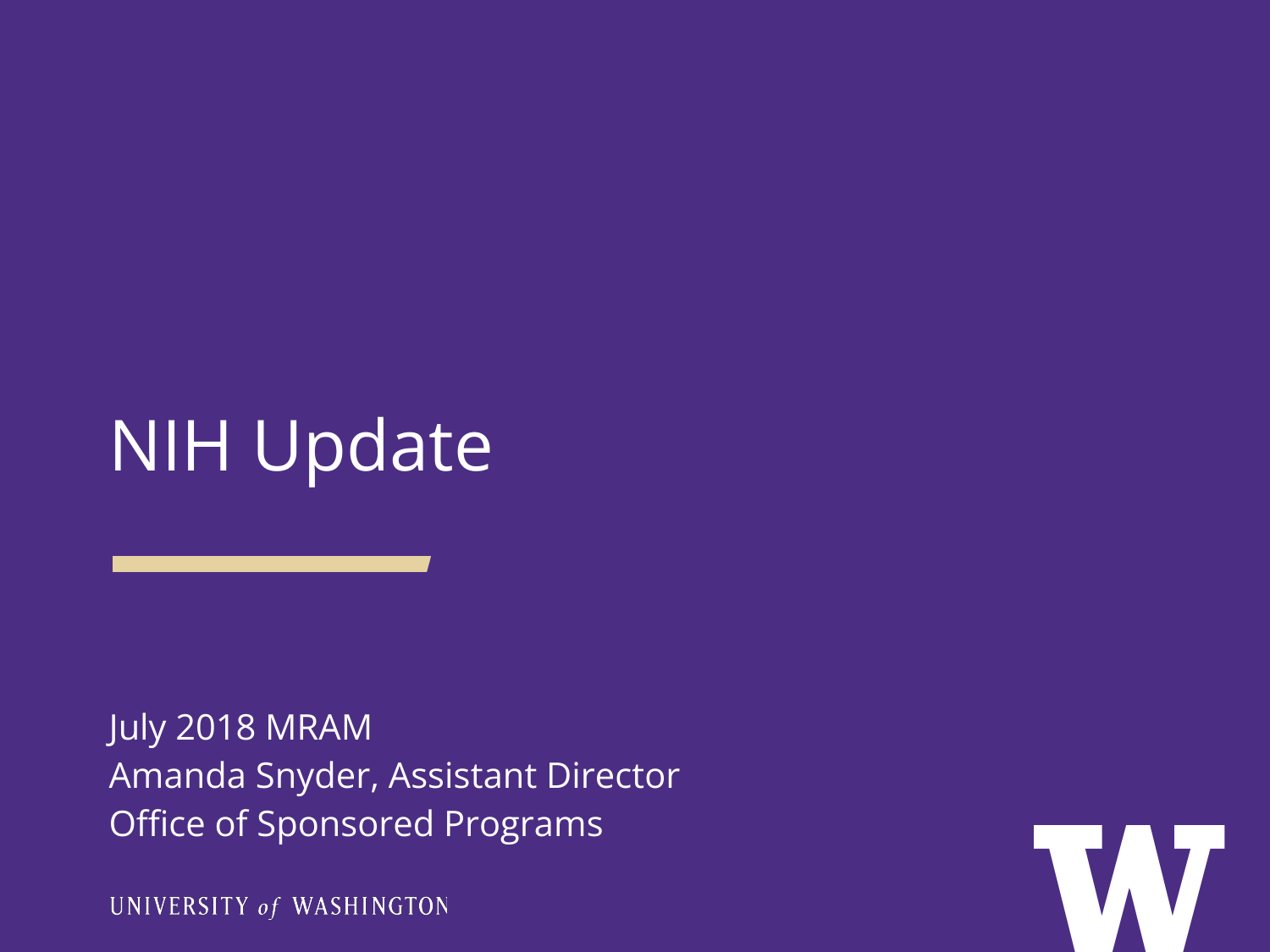

NIH Update
July 2018 MRAM
Amanda Snyder, Assistant Director
Office of Sponsored Programs